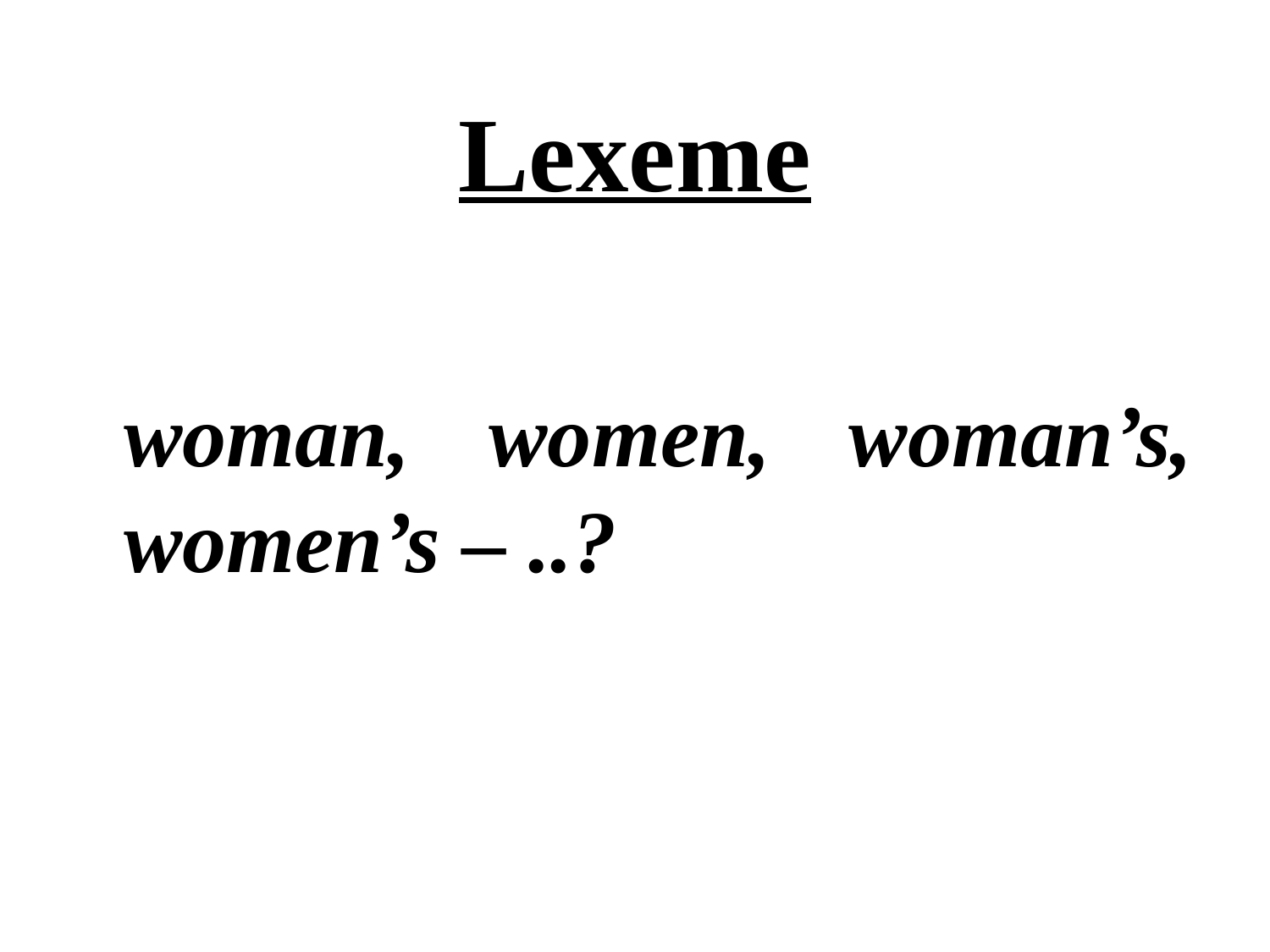

Lexeme

woman, women, woman’s, women’s – ..?